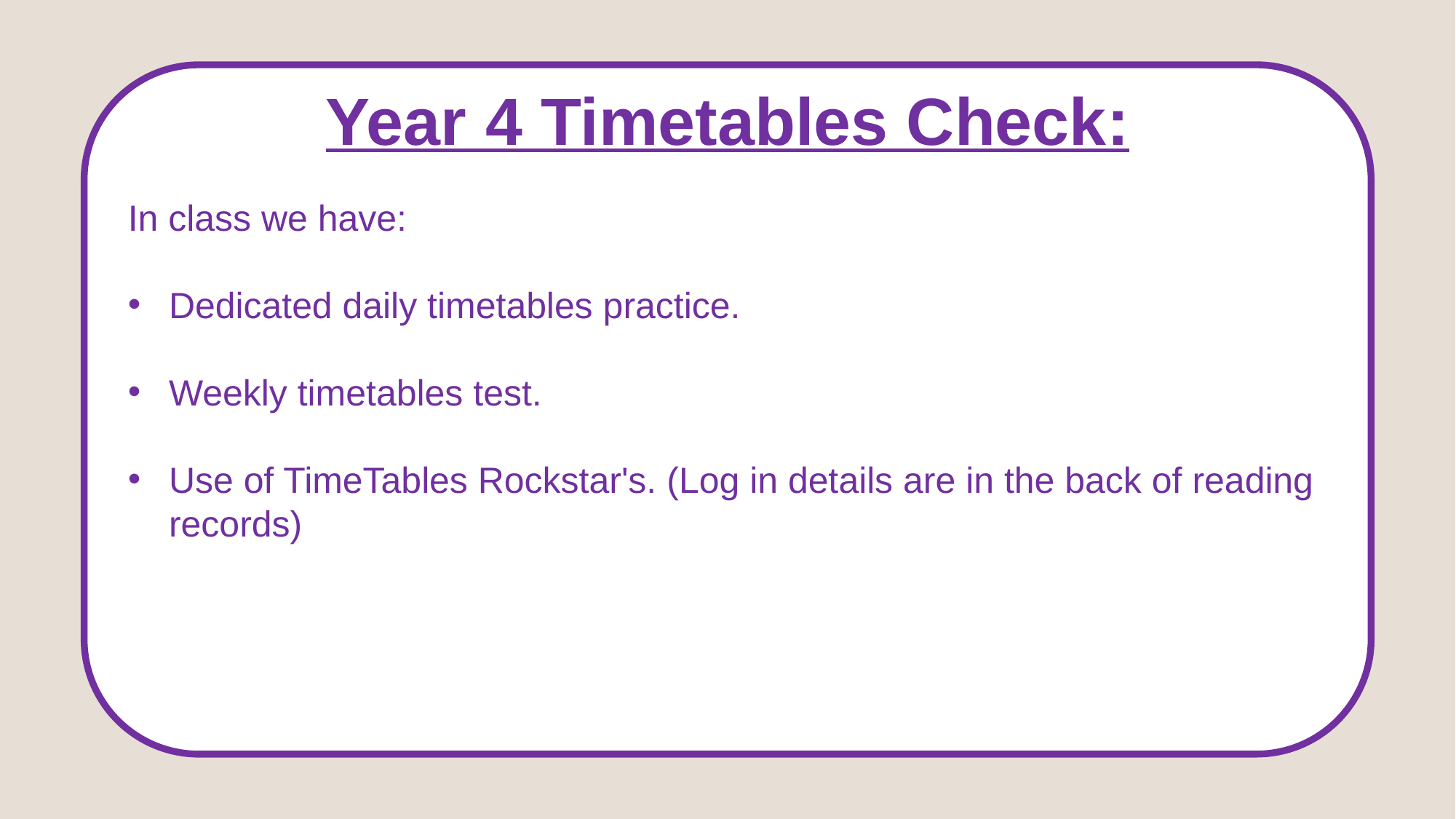

Year 4 Timetables Check:

In class we have:

Dedicated daily timetables practice.

Weekly timetables test.

Use of TimeTables Rockstar's. (Log in details are in the back of reading records)